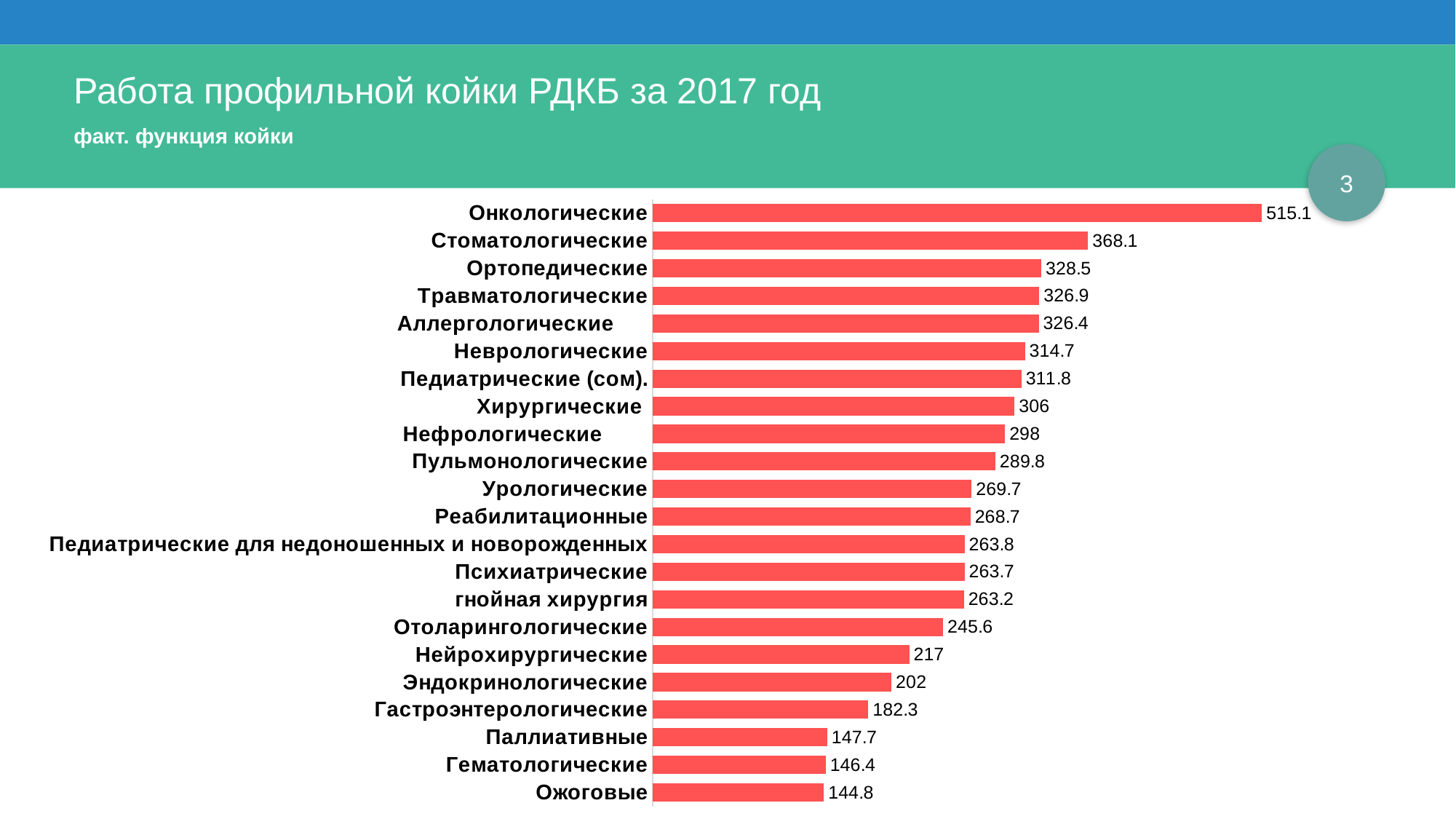

# Работа профильной койки РДКБ за 2017 год
факт. функция койки
3

### Chart

| Category | Ряд 1 |
|---|---|
| Ожоговые | 144.8 |
| Гематологические | 146.4 |
| Паллиативные | 147.7 |
| Гастроэнтерологические | 182.3 |
| Эндокринологические | 202.0 |
| Нейрохирургические | 217.0 |
| Отоларингологические | 245.6 |
| гнойная хирургия | 263.2 |
| Психиатрические | 263.7 |
| Педиатрические для недоношенных и новорожденных | 263.8 |
| Реабилитационные | 268.7 |
| Урологические | 269.7 |
| Пульмонологические | 289.8 |
| Нефрологические         | 298.0 |
| Хирургические  | 306.0 |
| Педиатрические (сом). | 311.8 |
| Неврологические | 314.7 |
| Аллергологические       | 326.39999999999986 |
| Травматологические | 326.89999999999986 |
| Ортопедические | 328.5 |
| Стоматологические | 368.1 |
| Онкологические | 515.1 |